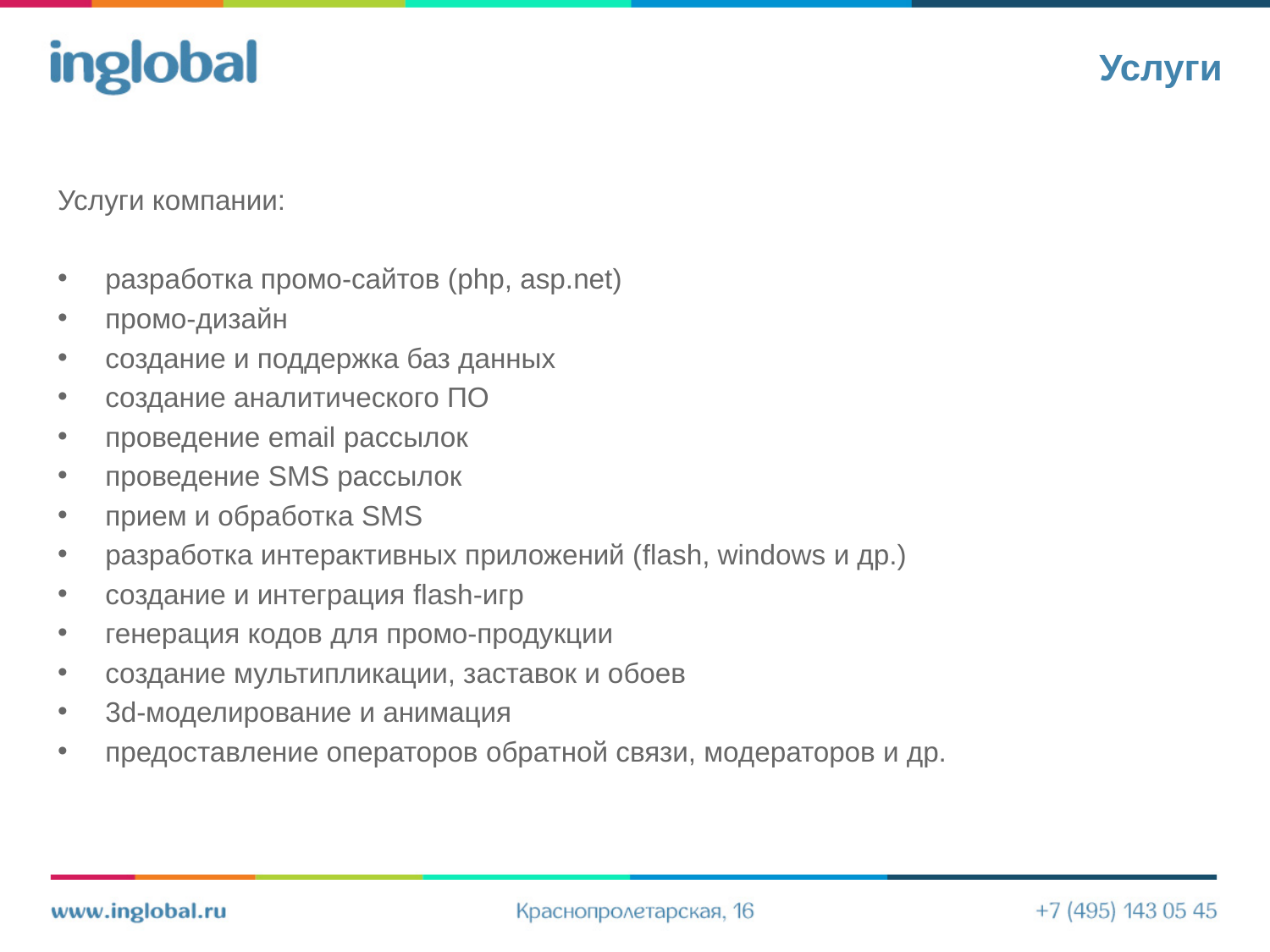

# Услуги
Услуги компании:

разработка промо-сайтов (php, asp.net)
промо-дизайн
создание и поддержка баз данных
создание аналитического ПО
проведение email рассылок
проведение SMS рассылок
прием и обработка SMS
разработка интерактивных приложений (flash, windows и др.)
создание и интеграция flash-игр
генерация кодов для промо-продукции
создание мультипликации, заставок и обоев
3d-моделирование и анимация
предоставление операторов обратной связи, модераторов и др.